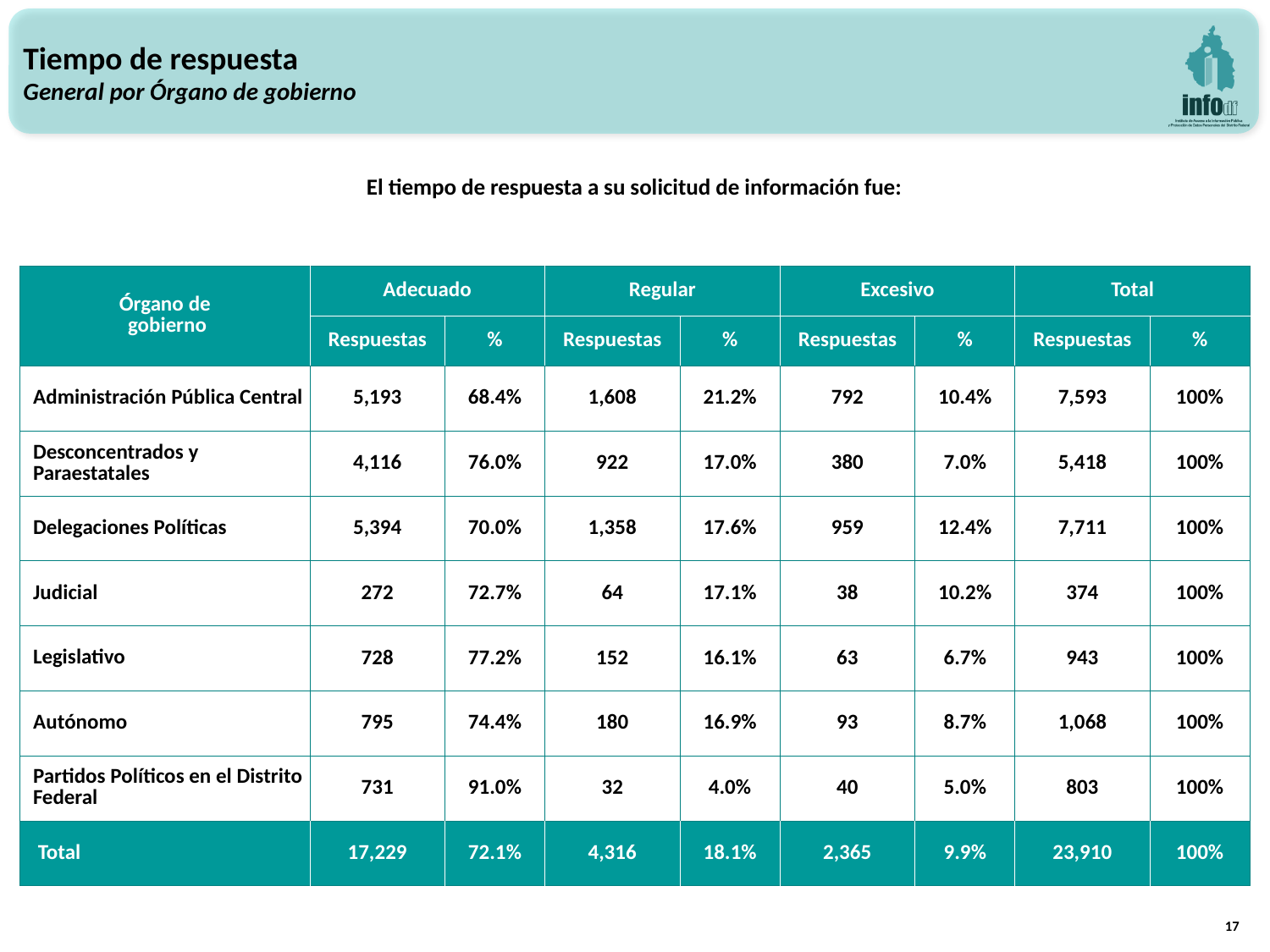

Tiempo de respuesta
General por Órgano de gobierno
El tiempo de respuesta a su solicitud de información fue:
| Órgano de gobierno | Adecuado |  | Regular |  | Excesivo |  | Total |  |
| --- | --- | --- | --- | --- | --- | --- | --- | --- |
|  | Respuestas | % | Respuestas | % | Respuestas | % | Respuestas | % |
| Administración Pública Central | 5,193 | 68.4% | 1,608 | 21.2% | 792 | 10.4% | 7,593 | 100% |
| Desconcentrados y Paraestatales | 4,116 | 76.0% | 922 | 17.0% | 380 | 7.0% | 5,418 | 100% |
| Delegaciones Políticas | 5,394 | 70.0% | 1,358 | 17.6% | 959 | 12.4% | 7,711 | 100% |
| Judicial | 272 | 72.7% | 64 | 17.1% | 38 | 10.2% | 374 | 100% |
| Legislativo | 728 | 77.2% | 152 | 16.1% | 63 | 6.7% | 943 | 100% |
| Autónomo | 795 | 74.4% | 180 | 16.9% | 93 | 8.7% | 1,068 | 100% |
| Partidos Políticos en el Distrito Federal | 731 | 91.0% | 32 | 4.0% | 40 | 5.0% | 803 | 100% |
| Total | 17,229 | 72.1% | 4,316 | 18.1% | 2,365 | 9.9% | 23,910 | 100% |
17